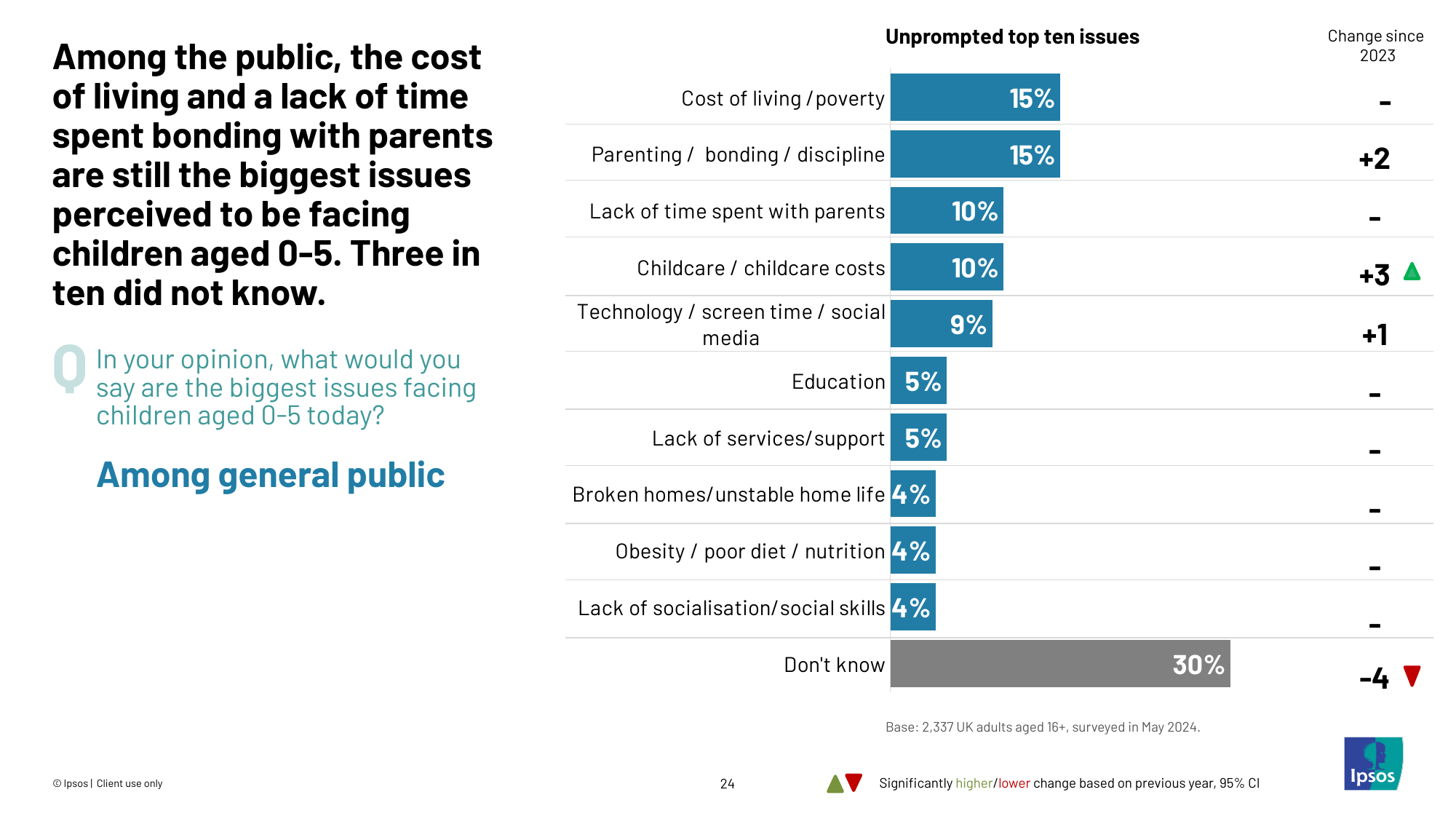

Unprompted top ten issues
Change since
2023
# Among the public, the cost of living and a lack of time spent bonding with parents are still the biggest issues perceived to be facing children aged 0-5. Three in ten did not know.

### Chart

| Category | 2024 |
|---|---|
| Cost of living /poverty | 0.15 |
| Parenting /  bonding / discipline | 0.15 |
| Lack of time spent with parents | 0.1 |
| Childcare / childcare costs | 0.1 |
| Technology / screen time / social media | 0.09 |
| Education | 0.05 |
| Lack of services/support | 0.05 |
| Broken homes/unstable home life | 0.04 |
| Obesity / poor diet / nutrition | 0.04 |
| Lack of socialisation/social skills | 0.04 |
| Don't know | 0.3 |
-
+2
-
+3

+1
Q
In your opinion, what would you say are the biggest issues facing children aged 0-5 today?
Among general public
-
-
-
-
-
-4

Base: 2,337 UK adults aged 16+, surveyed in May 2024.
Significantly higher/lower change based on previous year, 95% CI